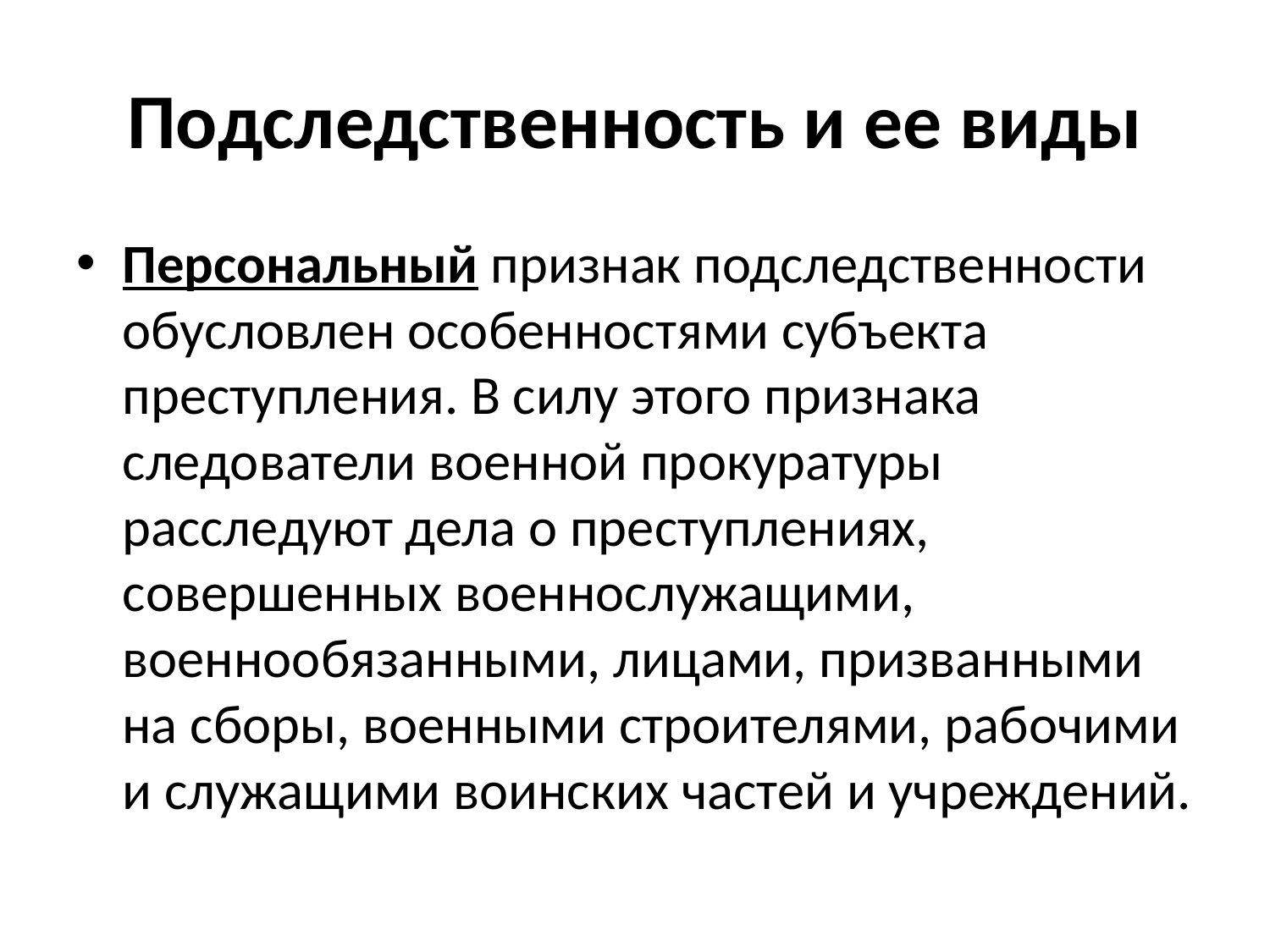

# Подследственность и ее виды
Персональный признак подследственности обусловлен особенностями субъекта преступления. В силу этого признака следователи военной прокуратуры расследуют дела о преступлениях, совершенных военнослужащими, военнообязанными, лицами, призванными на сборы, военными строителями, рабочими и служащими воинских частей и учреждений.